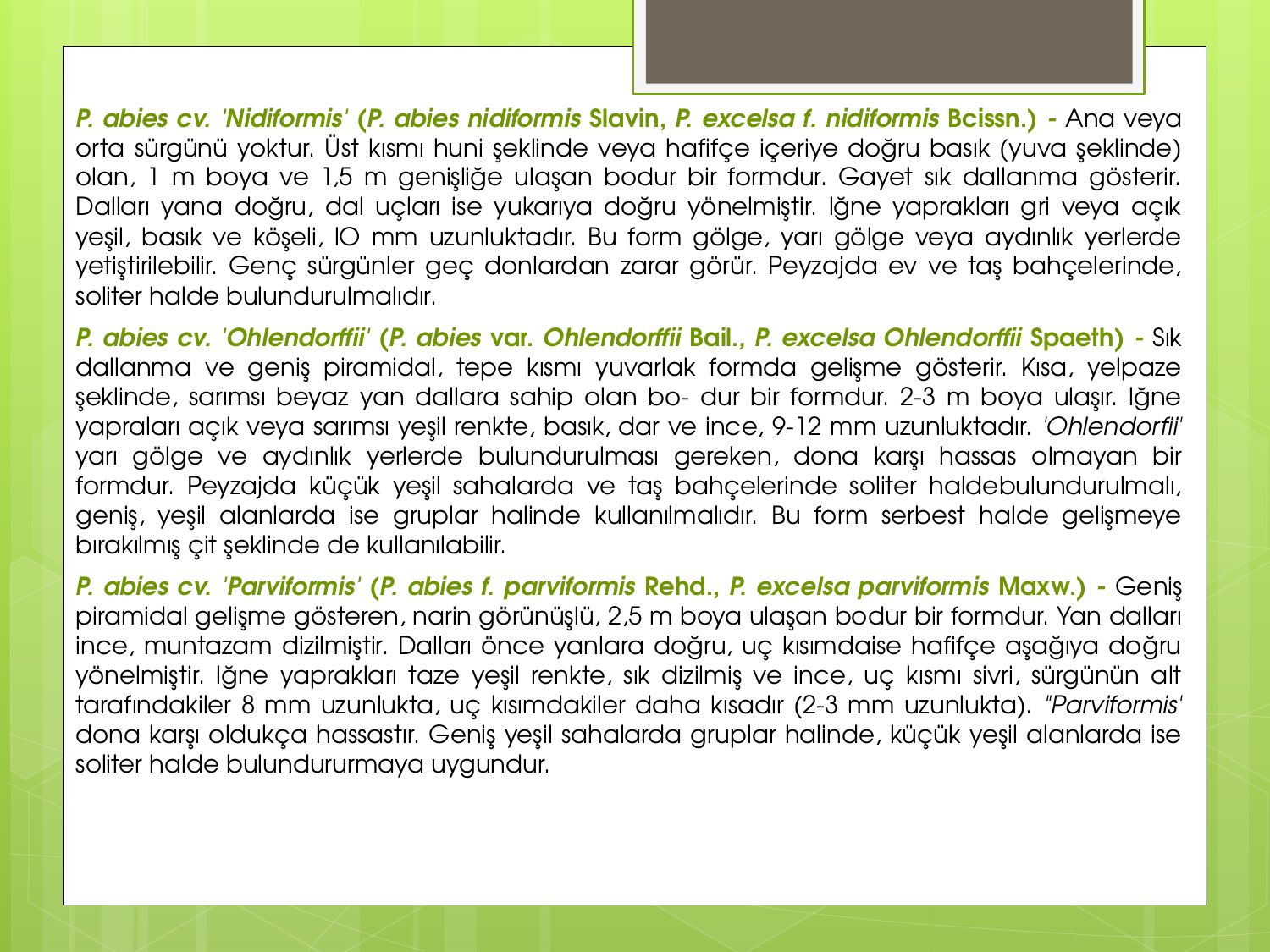

P. abies cv. 'Nidiformis' (P. abies nidiformis Slavin, P. excelsa f. nidiformis Bcissn.) - Ana veya orta sürgünü yoktur. Üst kısmı huni şeklinde veya hafifçe içeriye doğru basık (yuva şeklinde) olan, 1 m boya ve 1,5 m genişliğe ulaşan bodur bir formdur. Gayet sık dallanma gösterir. Dalları yana doğru, dal uçları ise yukarıya doğru yönelmiştir. lğne yaprakları gri veya açık yeşil, basık ve köşeli, lO mm uzunluktadır. Bu form gölge, yarı gölge veya aydınlık yerlerde yetiştirilebilir. Genç sürgünler geç donlardan zarar görür. Peyzajda ev ve taş bahçelerinde, soliter halde bulundurulmalıdır.
P. abies cv. 'Ohlendorffii' (P. abies var. Ohlendorffii Bail., P. excelsa Ohlendorffii Spaeth) - Sık dallanma ve geniş piramidal, tepe kısmı yuvarlak formda gelişme gösterir. Kısa, yelpaze şeklinde, sarımsı beyaz yan dallara sahip olan bo- dur bir formdur. 2-3 m boya ulaşır. lğne yapraları açık veya sarımsı yeşil renkte, basık, dar ve ince, 9-12 mm uzunluktadır. 'Ohlendorfii' yarı gölge ve aydınlık yerlerde bulundurulması gereken, dona karşı hassas olmayan bir formdur. Peyzajda küçük yeşil sahalarda ve taş bahçelerinde soliter haldebulundurulmalı, geniş, yeşil alanlarda ise gruplar halinde kullanılmalıdır. Bu form serbest halde gelişmeye bırakılmış çit şeklinde de kullanılabilir.
P. abies cv. 'Parviformis' (P. abies f. parviformis Rehd., P. excelsa parviformis Maxw.) - Geniş piramidal gelişme gösteren, narin görünüşlü, 2,5 m boya ulaşan bodur bir formdur. Yan dalları ince, muntazam dizilmiştir. Dalları önce yanlara doğru, uç kısımdaise hafifçe aşağıya doğru yönelmiştir. lğne yaprakları taze yeşil renkte, sık dizilmiş ve ince, uç kısmı sivri, sürgünün alt tarafındakiler 8 mm uzunlukta, uç kısımdakiler daha kısadır (2-3 mm uzunlukta). "Parviformis' dona karşı oldukça hassastır. Geniş yeşil sahalarda gruplar halinde, küçük yeşil alanlarda ise soliter halde bulundururmaya uygundur.